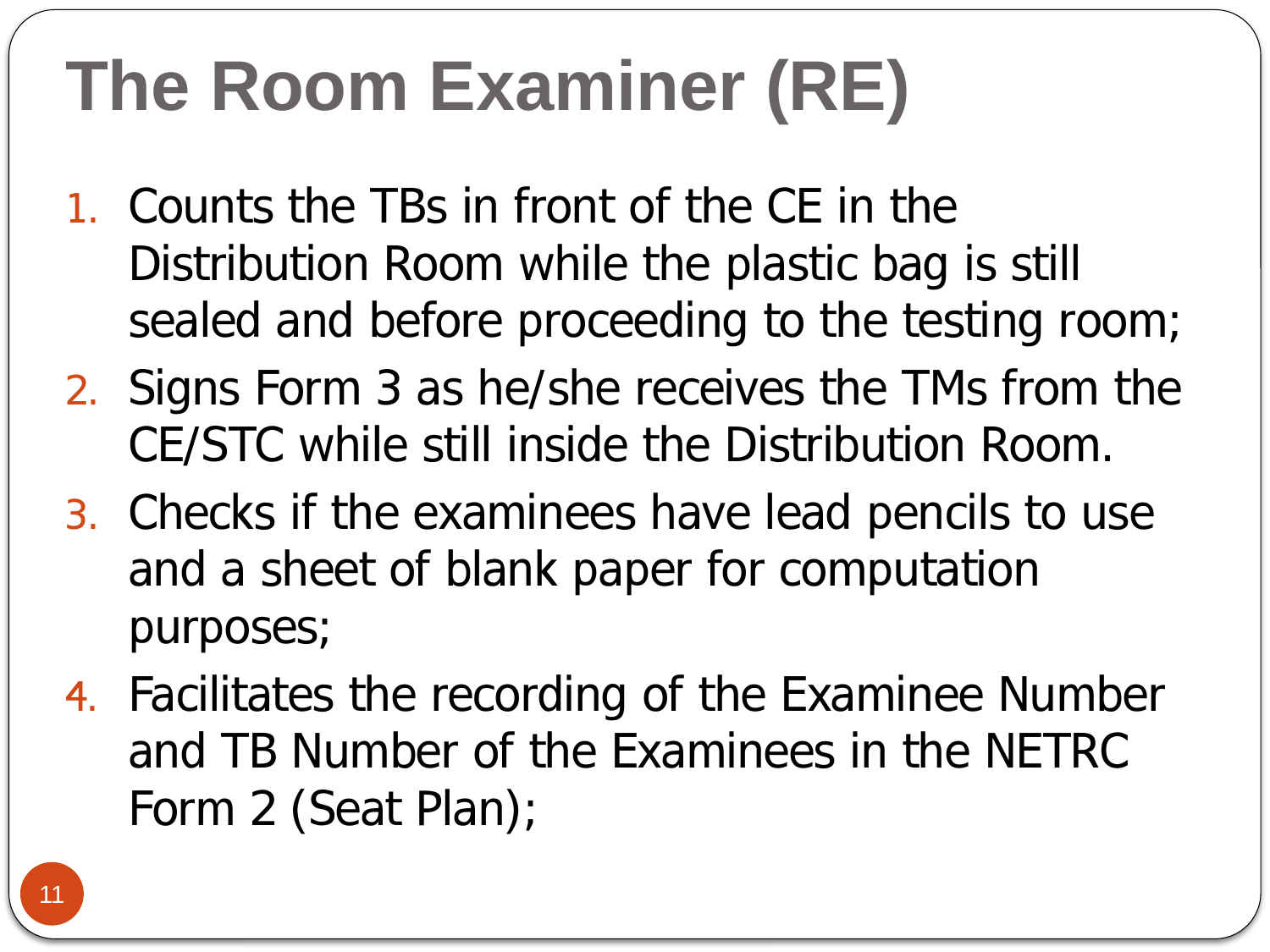

# The Room Examiner (RE)
Counts the TBs in front of the CE in the Distribution Room while the plastic bag is still sealed and before proceeding to the testing room;
Signs Form 3 as he/she receives the TMs from the CE/STC while still inside the Distribution Room.
Checks if the examinees have lead pencils to use and a sheet of blank paper for computation purposes;
Facilitates the recording of the Examinee Number and TB Number of the Examinees in the NETRC Form 2 (Seat Plan);

11